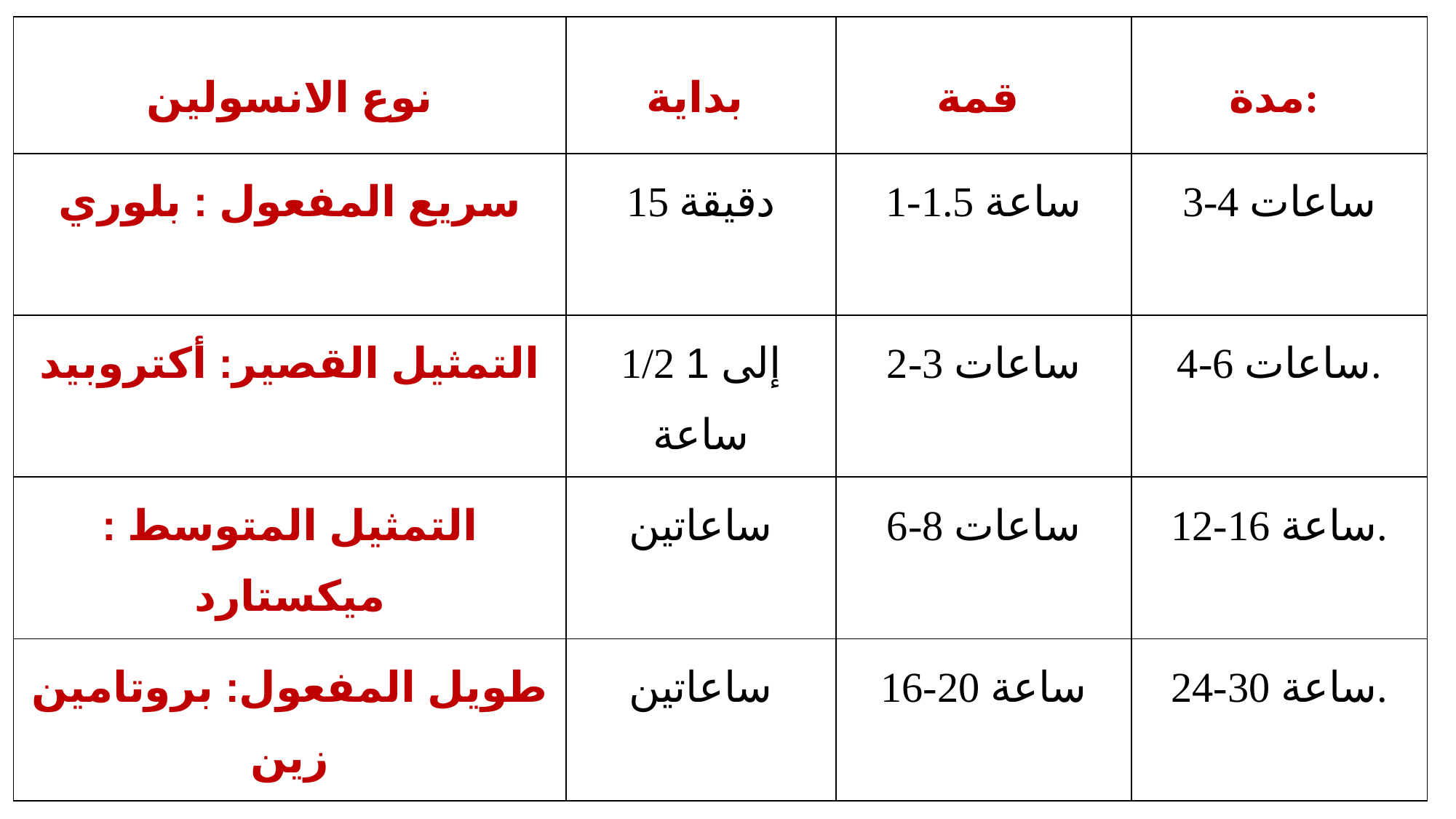

| نوع الانسولين | بداية | قمة | مدة: |
| --- | --- | --- | --- |
| سريع المفعول : بلوري | 15 دقيقة | 1-1.5 ساعة | 3-4 ساعات |
| التمثيل القصير: أكتروبيد | 1/2 إلى 1 ساعة | 2-3 ساعات | 4-6 ساعات. |
| التمثيل المتوسط : ميكستارد | ساعاتين | 6-8 ساعات | 12-16 ساعة. |
| طويل المفعول: بروتامين زين | ساعاتين | 16-20 ساعة | 24-30 ساعة. |